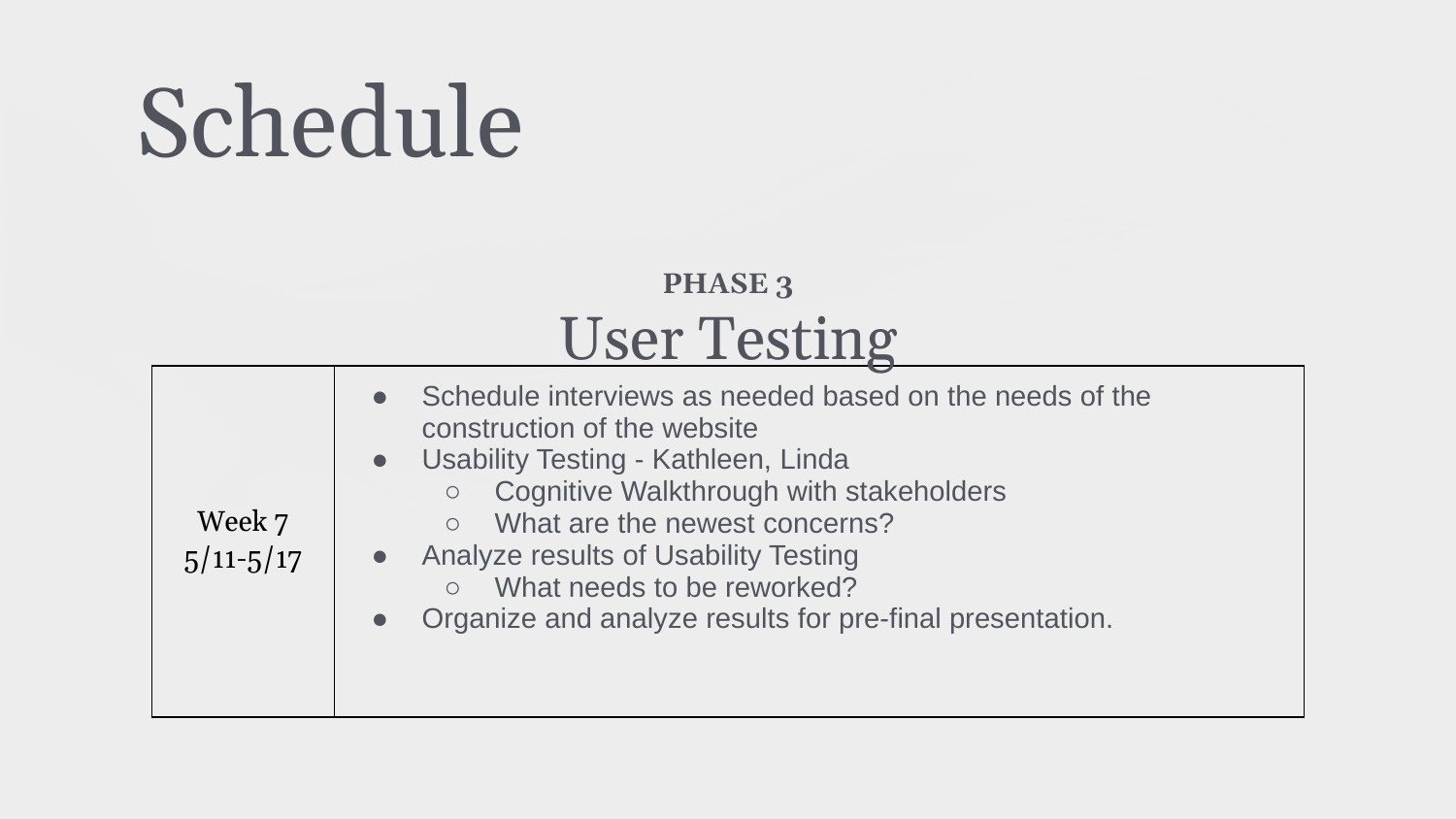

# Schedule
PHASE 3
User Testing
| Week 7 5/11-5/17 | Schedule interviews as needed based on the needs of the construction of the website Usability Testing - Kathleen, Linda Cognitive Walkthrough with stakeholders What are the newest concerns? Analyze results of Usability Testing What needs to be reworked? Organize and analyze results for pre-final presentation. |
| --- | --- |